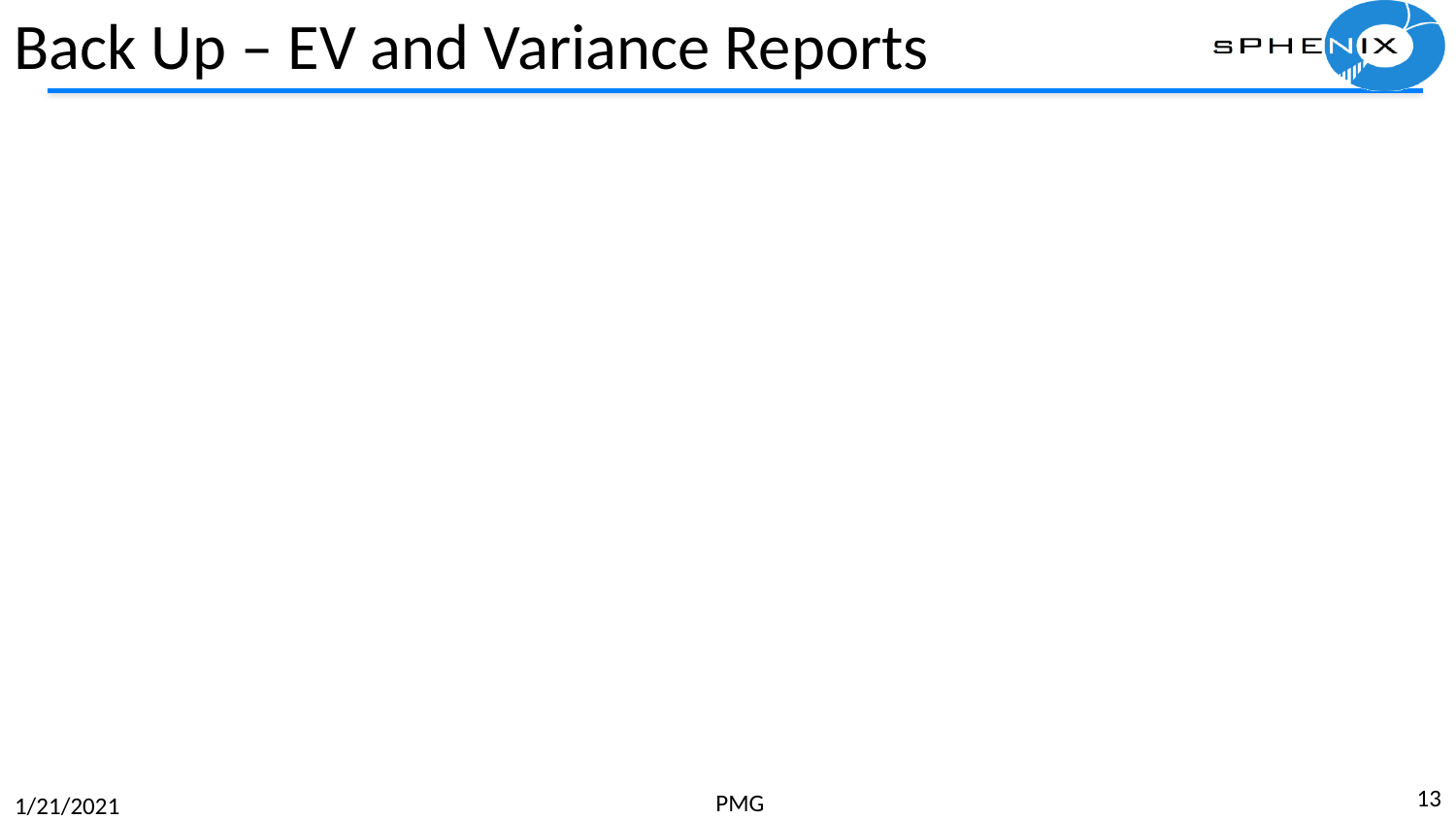

# Back Up – EV and Variance Reports
13
PMG
1/21/2021